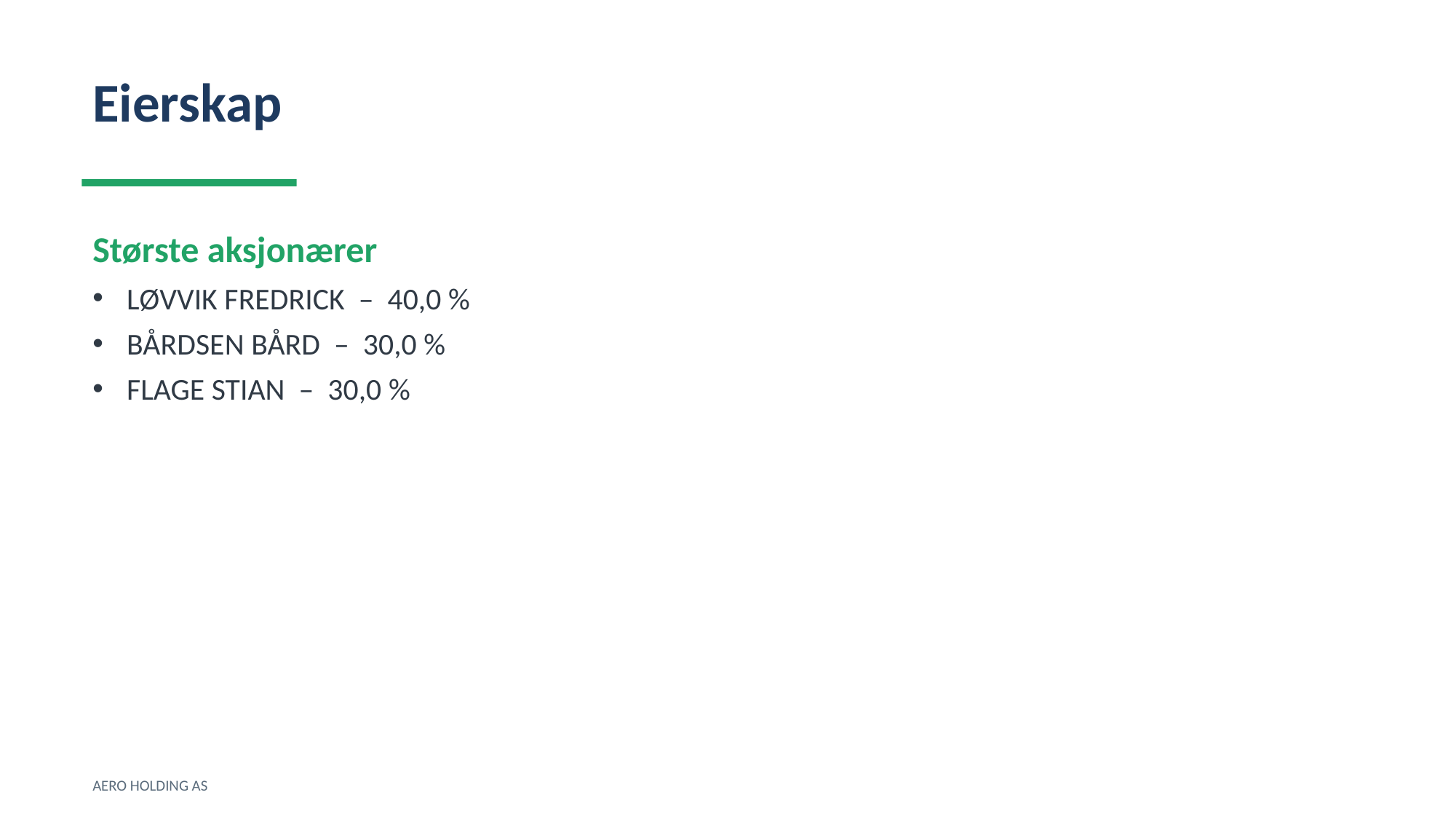

Eierskap

Største aksjonærer
LØVVIK FREDRICK  –  40,0 %
BÅRDSEN BÅRD  –  30,0 %
FLAGE STIAN  –  30,0 %
AERO HOLDING AS